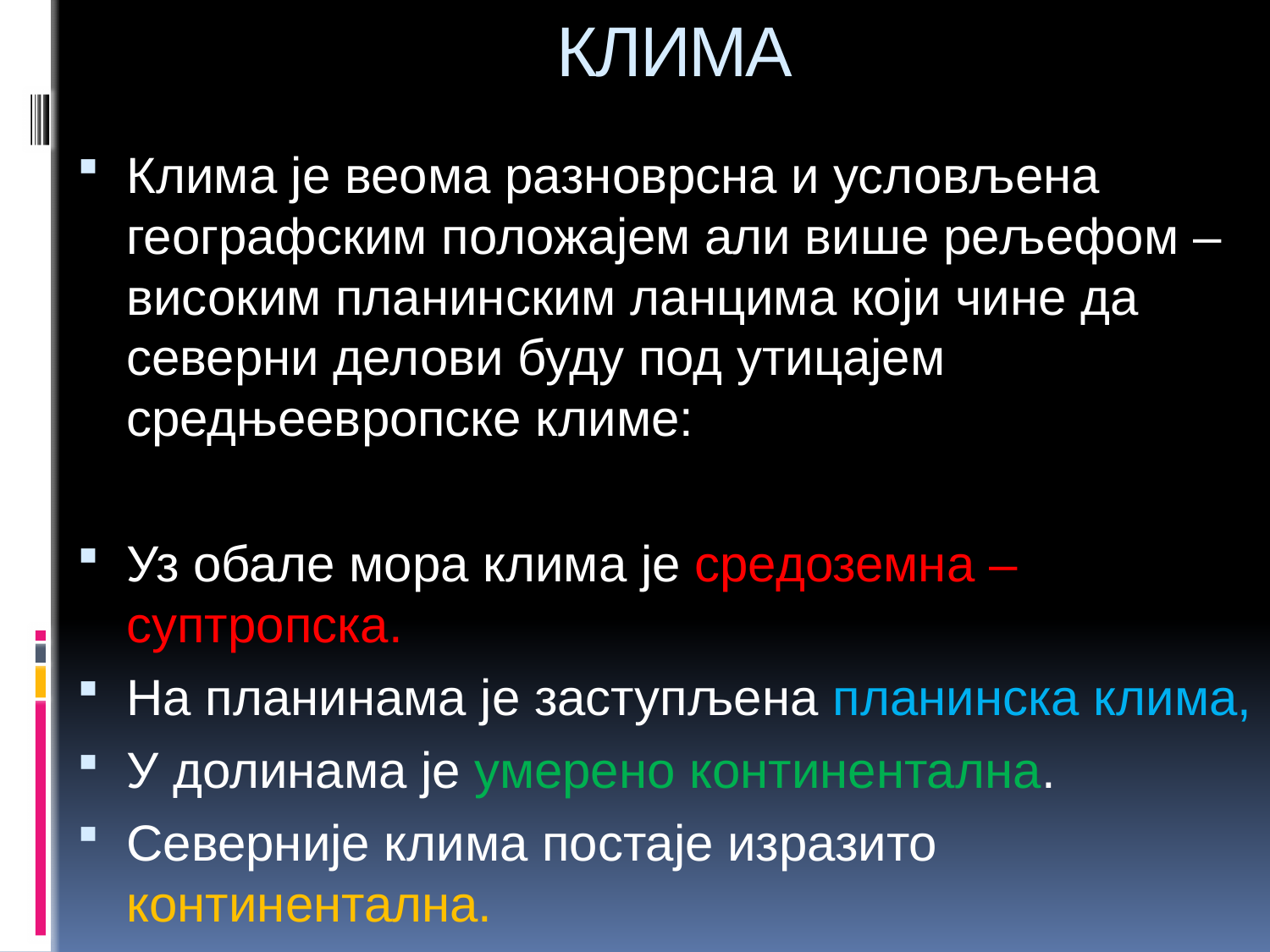

# КЛИМА
Клима је веома разноврсна и условљена географским положајем али више рељефом – високим планинским ланцима који чине да северни делови буду под утицајем средњеевропске климе:

Уз обале мора клима је средоземна – суптропска.
На планинама је заступљена планинска клима,
У долинама је умерено континентална.
Северније клима постаје изразито континентална.